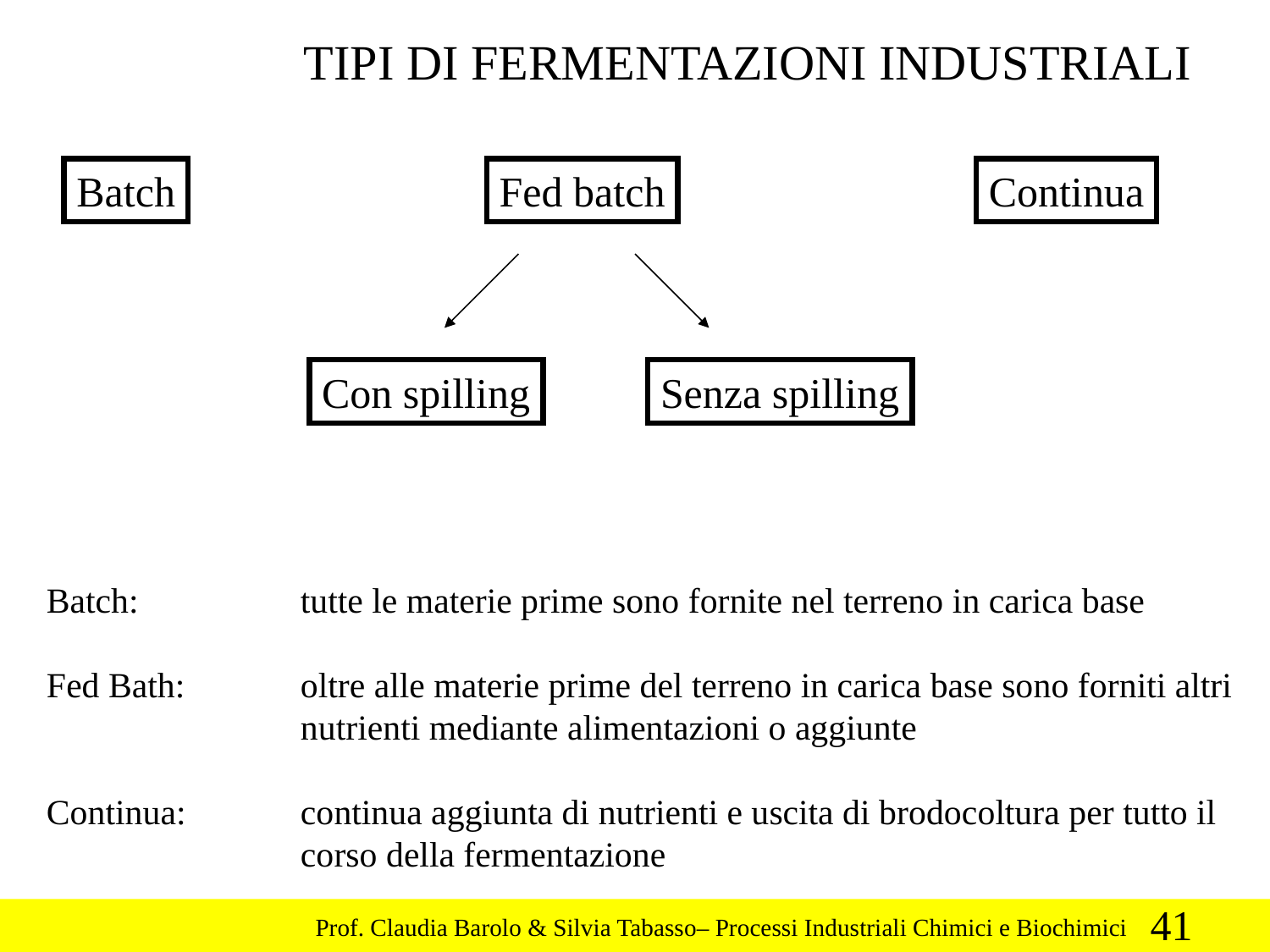

TIPI DI FERMENTAZIONI INDUSTRIALI
Batch
Fed batch
Continua

Con spilling
Senza spilling
Batch: 		tutte le materie prime sono fornite nel terreno in carica base

Fed Bath:	oltre alle materie prime del terreno in carica base sono forniti altri
		nutrienti mediante alimentazioni o aggiunte

Continua:	continua aggiunta di nutrienti e uscita di brodocoltura per tutto il
		corso della fermentazione
41